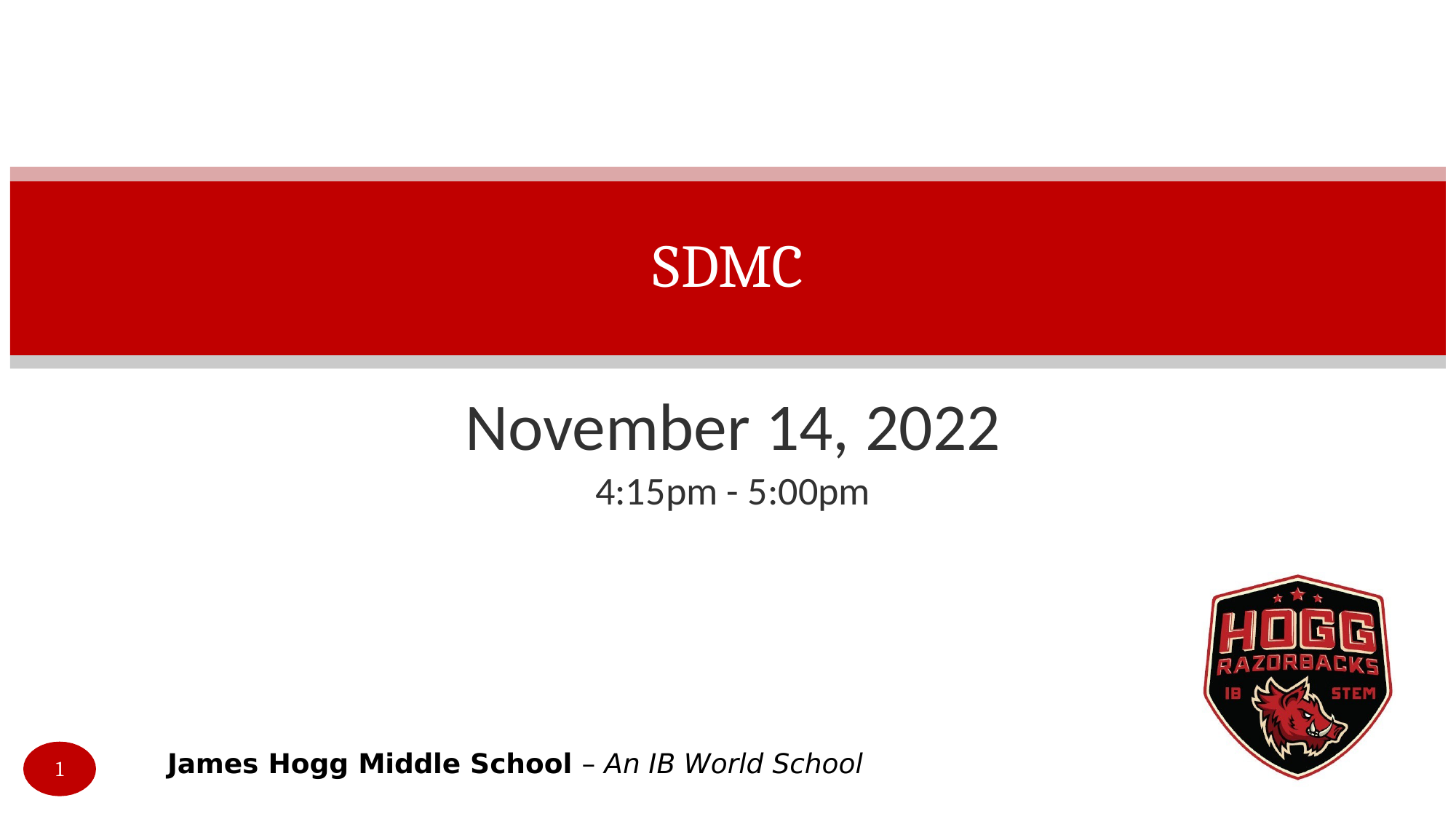

# SDMC

November 14, 2022
4:15pm - 5:00pm

James Hogg Middle School – An IB World School
1